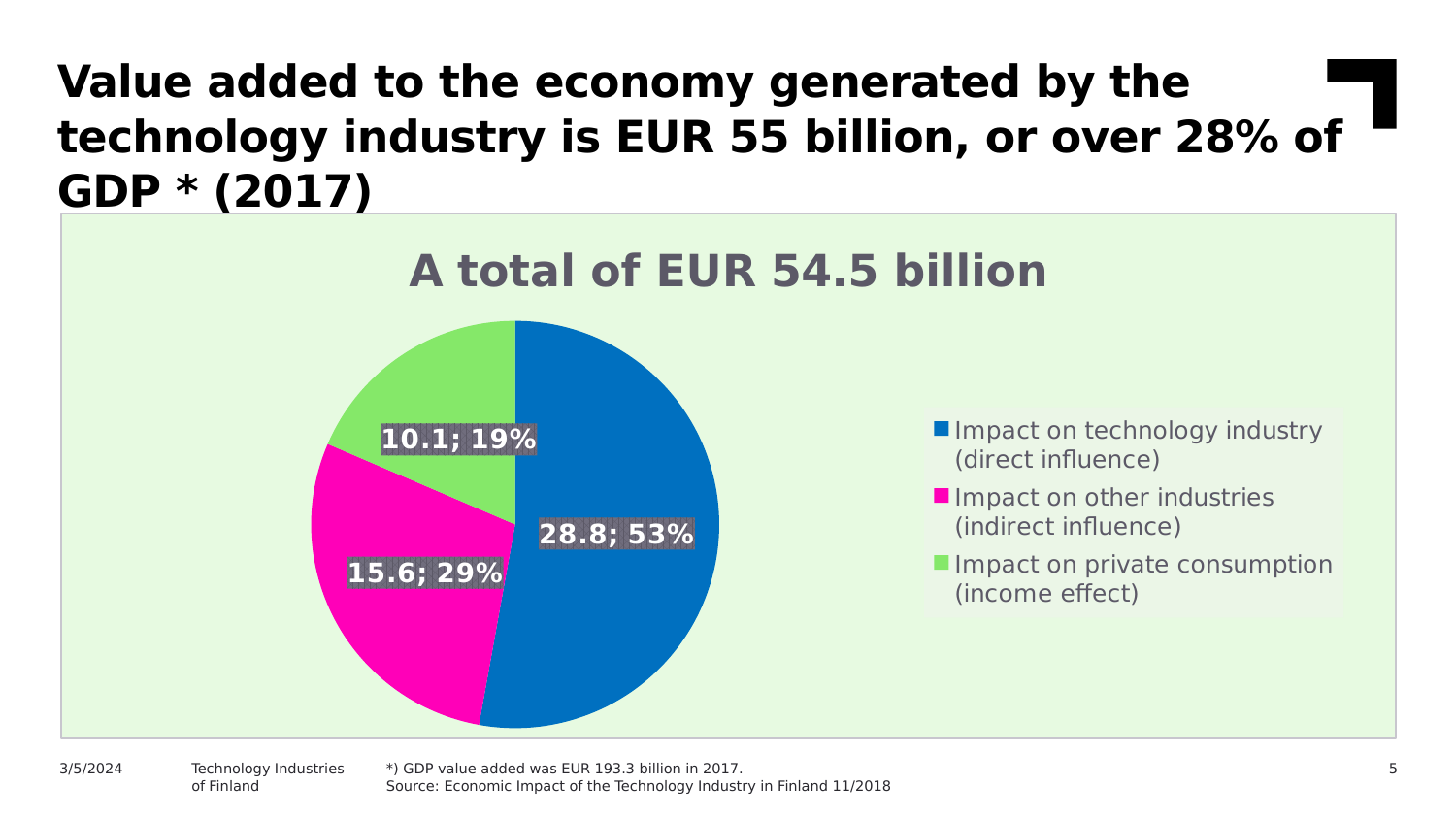

Value added to the economy generated by the technology industry is EUR 55 billion, or over 28% of GDP * (2017)

### Chart: A total of EUR 54.5 billion

| Category | Osuus |
|---|---|
| Impact on technology industry (direct influence) | 28.8 |
| Impact on other industries (indirect influence) | 15.6 |
| Impact on private consumption (income effect) | 10.1 |
*) GDP value added was EUR 193.3 billion in 2017.
Source: Economic Impact of the Technology Industry in Finland 11/2018
3/5/2024
Technology Industries
of Finland
5